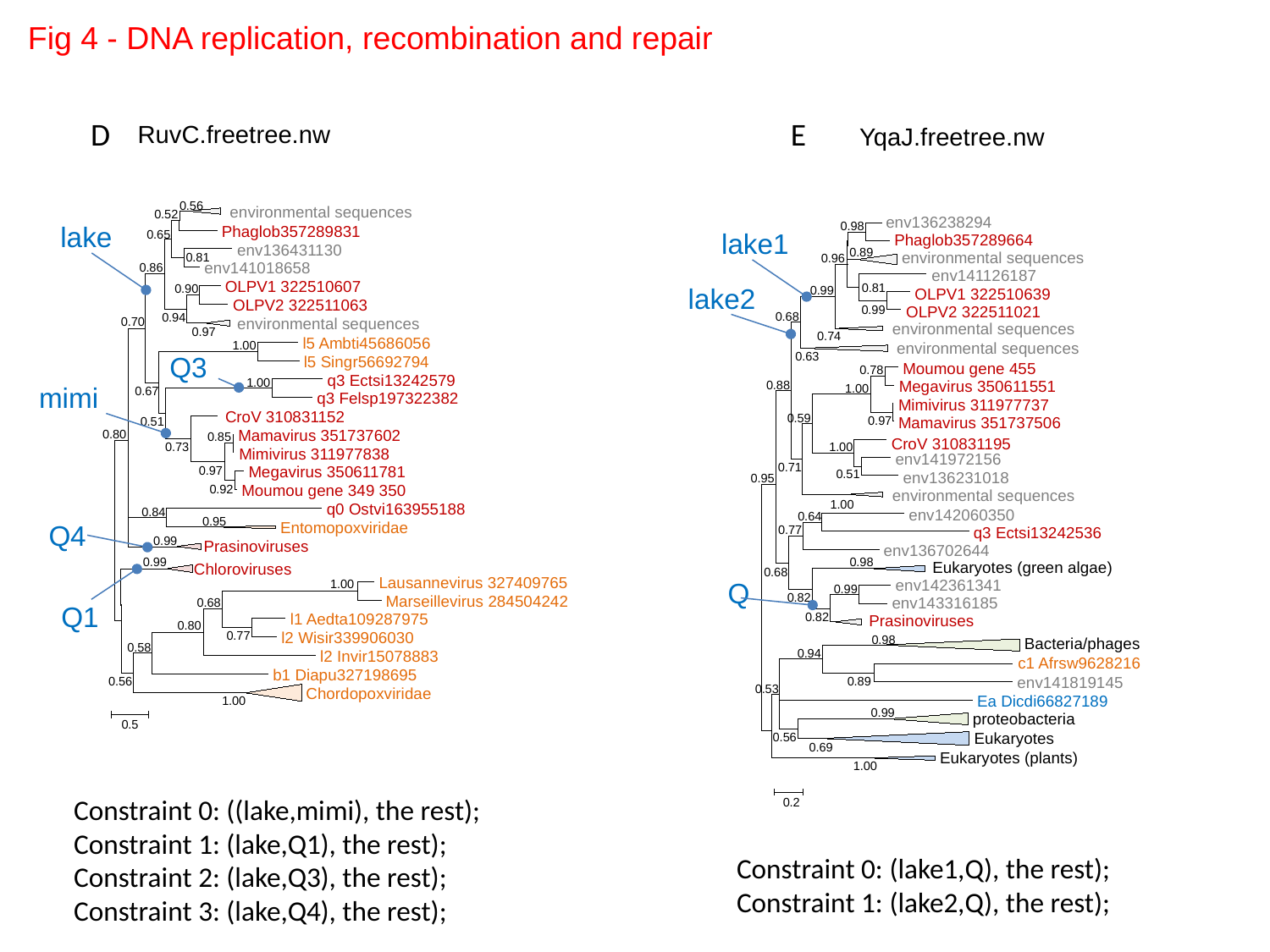

Fig 4 - DNA replication, recombination and repair
D
E
 YqaJ.freetree.nw
 RuvC.freetree.nw
0.56
  environmental sequences
0.52

 Phaglob357289831
0.65

 env136431130

0.81
 env141018658

0.86

 OLPV1 322510607
0.90

 OLPV2 322511063

0.94
  environmental sequences
0.70

0.97

 l5 Ambti45686056
1.00

 l5 Singr56692794

 q3 Ectsi13242579
1.00

0.67

 q3 Felsp197322382

 CroV 310831152
0.51

 Mamavirus 351737602
0.80
0.85

0.73

 Mimivirus 311977838

 Megavirus 350611781

0.97

 Moumou gene 349 350

0.92

 q0 Ostvi163955188
0.84

0.95
 Entomopoxviridae

0.99
Prasinoviruses

0.99
Chloroviruses

 Lausannevirus 327409765
1.00

 Marseillevirus 284504242

0.68

 l1 Aedta109287975

0.80

 l2 Wisir339906030

0.77

0.58
 l2 Invir15078883

 b1 Diapu327198695

0.56
 Chordopoxviridae

1.00

0.5
lake
Q3
mimi
Q4
Q1
 env136238294
0.98

 Phaglob357289664

0.89
 environmental sequences
0.96

 env141126187

0.81
0.99
 OLPV1 322510639

 OLPV2 322511021
0.99
0.68
  environmental sequences

0.74

  environmental sequences

0.63

 Moumou gene 455
0.78

 Megavirus 350611551
0.88
1.00

 Mimivirus 311977737

0.59

 Mamavirus 351737506
0.97

 CroV 310831195
1.00

 env141972156

0.71
0.51

 env136231018
0.95

  environmental sequences

1.00
 env142060350
0.64

0.77

 q3 Ectsi13242536

 env136702644
0.98
Eukaryotes (green algae)

 env142361341
0.99

0.82
 env143316185

0.82
Prasinoviruses

0.68

0.98
 Bacteria/phages

0.94
 c1 Afrsw9628216

 env141819145

0.89

0.53
 Ea Dicdi66827189

0.99
 proteobacteria

 Eukaryotes

0.56

0.69
 Eukaryotes (plants)

1.00

0.2
lake1
lake2
Q
Constraint 0: ((lake,mimi), the rest);
Constraint 1: (lake,Q1), the rest);
Constraint 2: (lake,Q3), the rest);
Constraint 3: (lake,Q4), the rest);
Constraint 0: (lake1,Q), the rest);
Constraint 1: (lake2,Q), the rest);